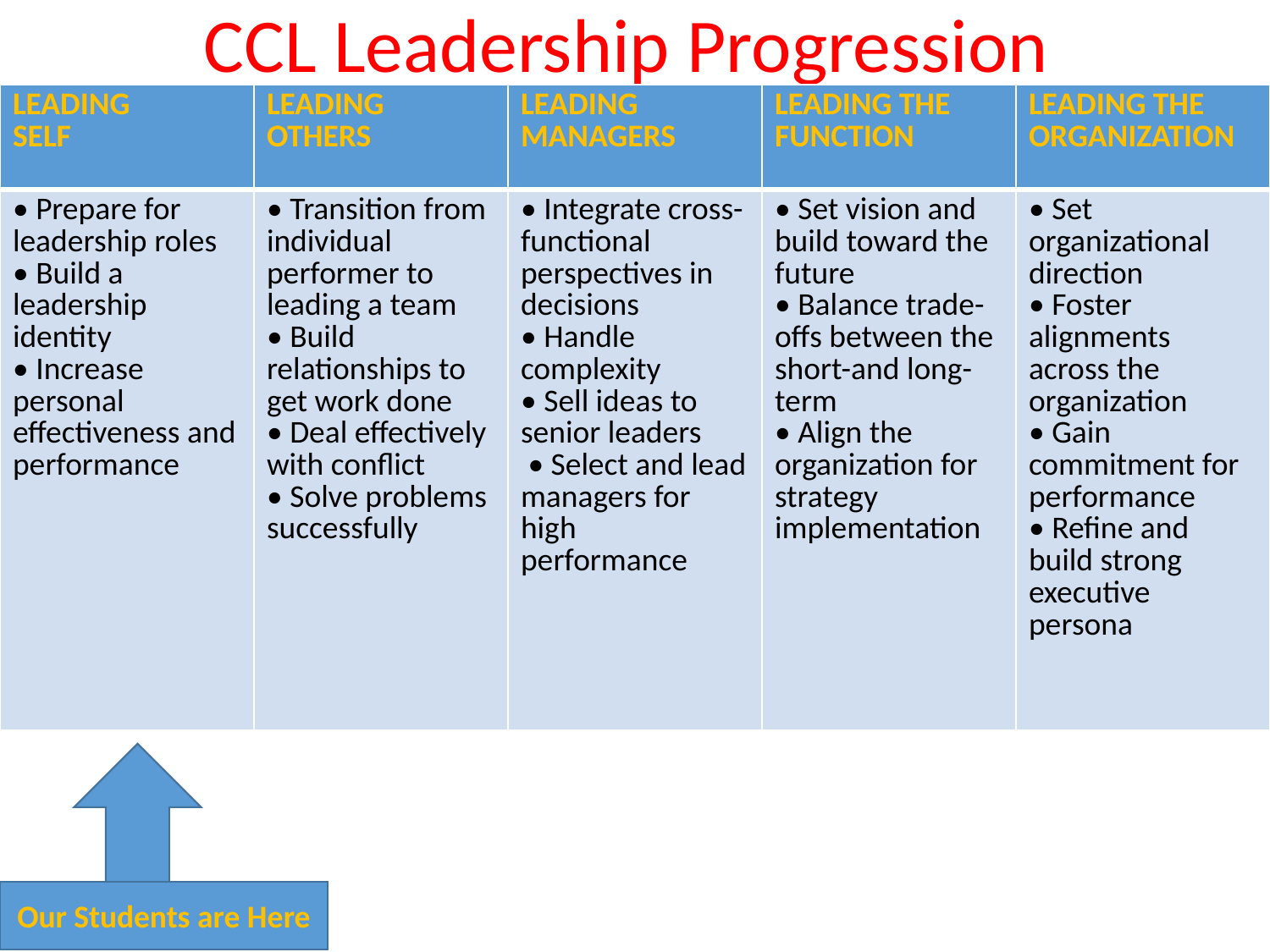

# CCL Leadership Progression
| LEADING SELF | LEADING OTHERS | LEADING MANAGERS | LEADING THE FUNCTION | LEADING THE ORGANIZATION |
| --- | --- | --- | --- | --- |
| • Prepare for leadership roles • Build a leadership identity • Increase personal effectiveness and performance | • Transition from individual performer to leading a team • Build relationships to get work done • Deal effectively with conflict • Solve problems successfully | • Integrate cross-functional perspectives in decisions • Handle complexity • Sell ideas to senior leaders • Select and lead managers for high performance | • Set vision and build toward the future • Balance trade-offs between the short-and long-term • Align the organization for strategy implementation | • Set organizational direction • Foster alignments across the organization • Gain commitment for performance • Refine and build strong executive persona |

Our Students are Here